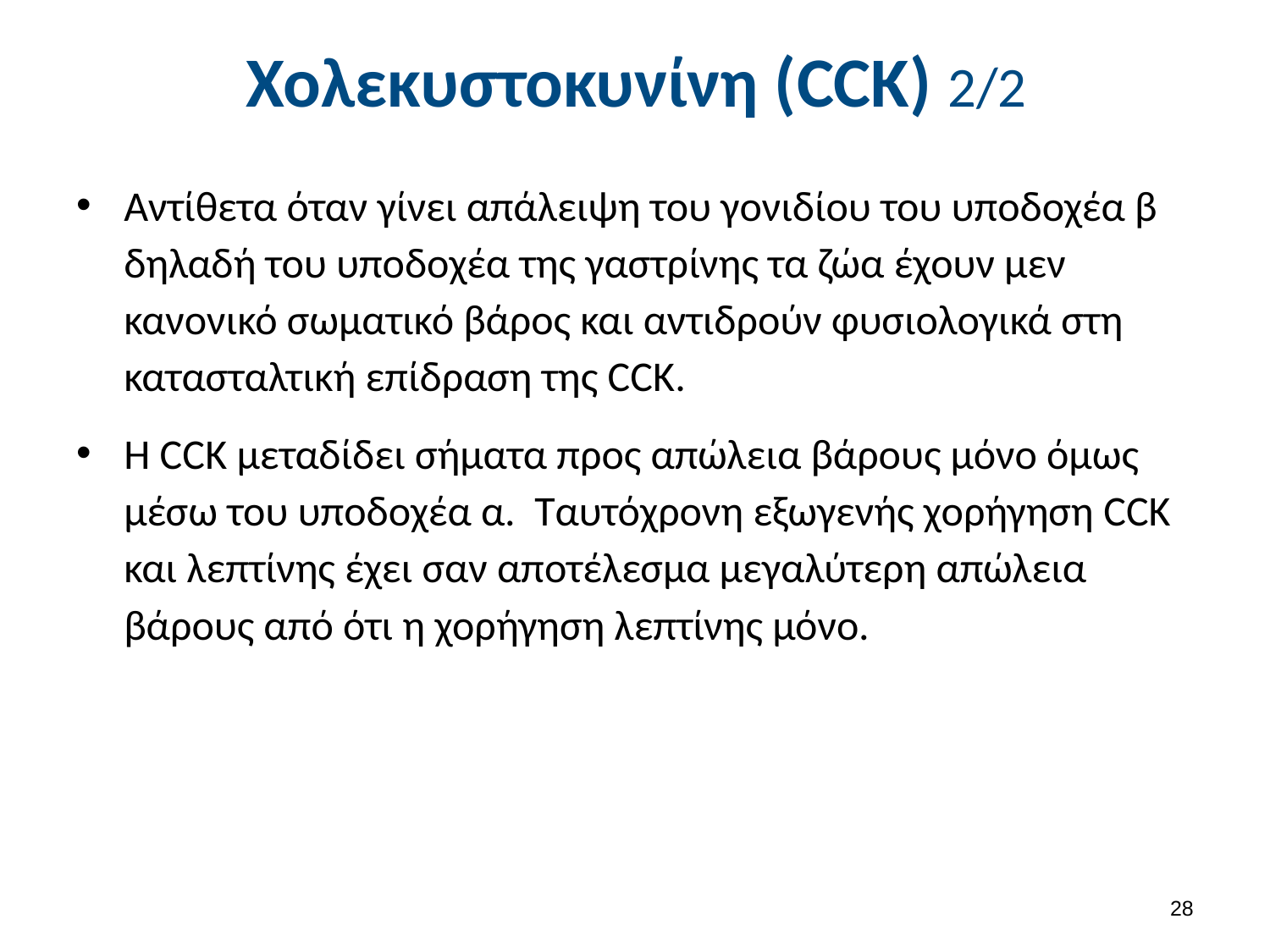

# Χολεκυστοκυνίνη (CCK) 2/2
Αντίθετα όταν γίνει απάλειψη του γονιδίου του υποδοχέα β δηλαδή του υποδοχέα της γαστρίνης τα ζώα έχουν μεν κανονικό σωματικό βάρος και αντιδρούν φυσιολογικά στη κατασταλτική επίδραση της CCK.
Η CCK μεταδίδει σήματα προς απώλεια βάρους μόνο όμως μέσω του υποδοχέα α.  Ταυτόχρονη εξωγενής χορήγηση CCK και λεπτίνης έχει σαν αποτέλεσμα μεγαλύτερη απώλεια βάρους από ότι η χορήγηση λεπτίνης μόνο.

28